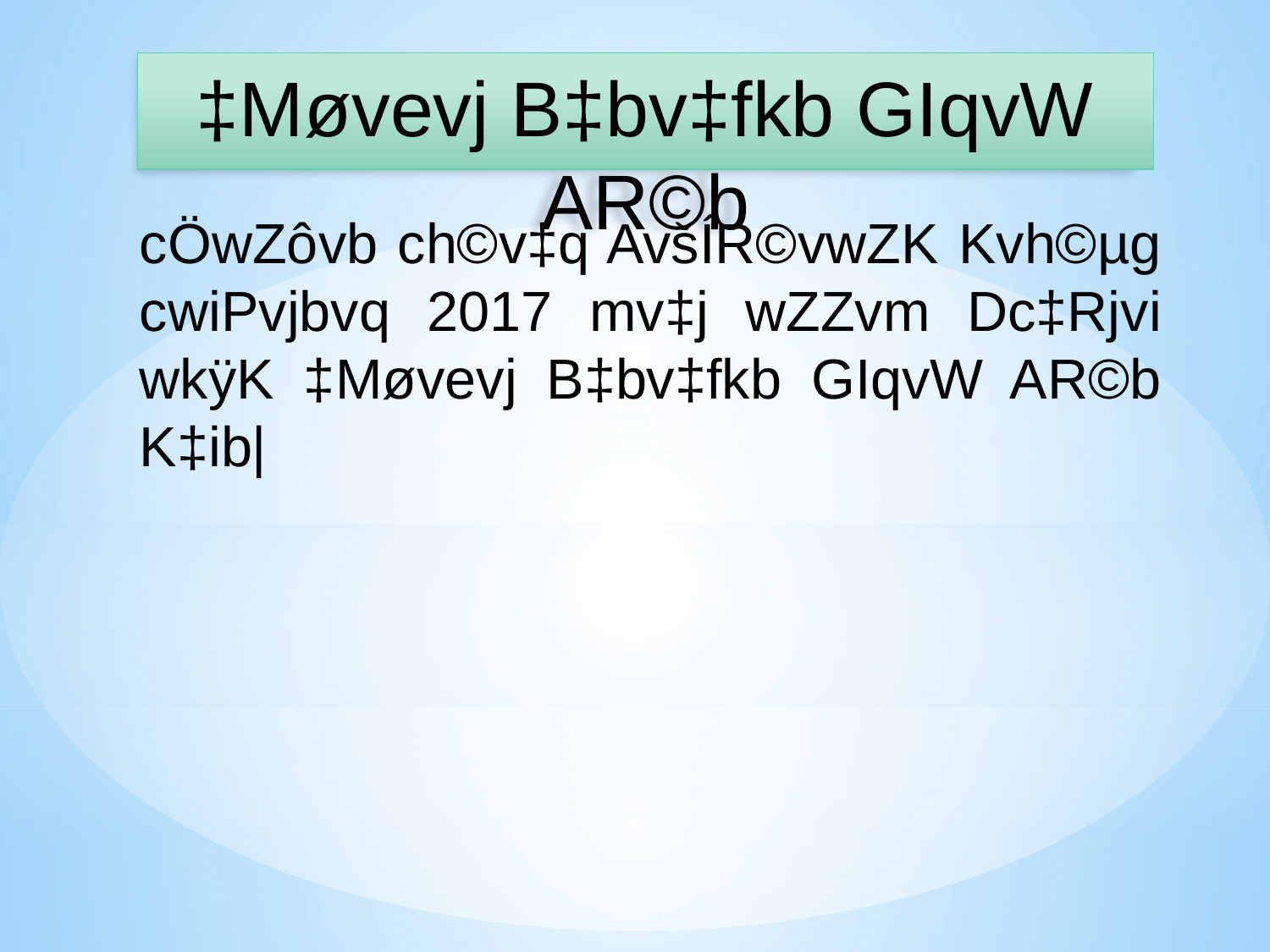

‡Møvevj B‡bv‡fkb GIqvW AR©b
cÖwZôvb ch©v‡q AvšÍR©vwZK Kvh©µg cwiPvjbvq 2017 mv‡j wZZvm Dc‡Rjvi wkÿK ‡Møvevj B‡bv‡fkb GIqvW AR©b K‡ib|